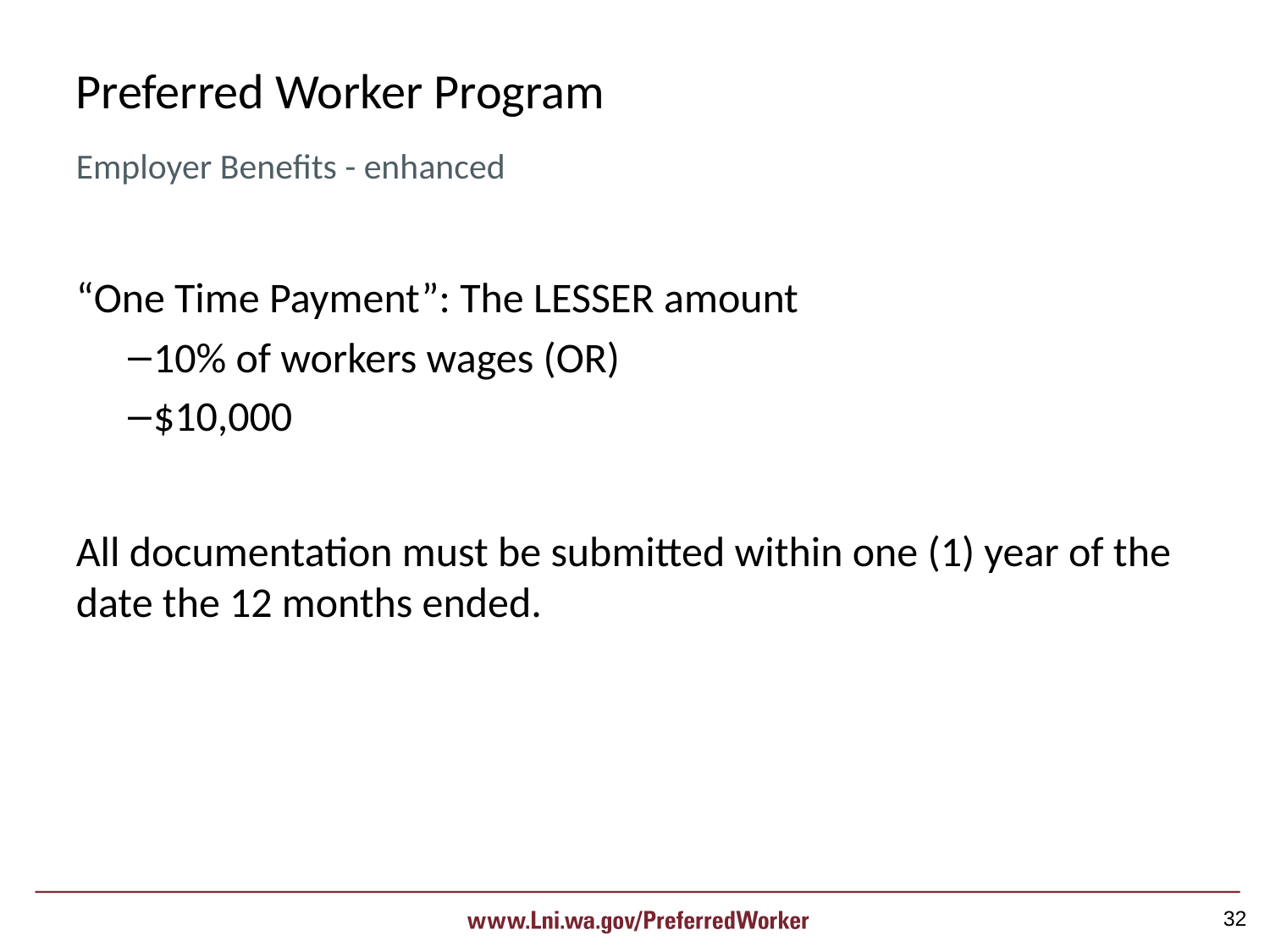

Preferred Worker Program

Employer Benefits - enhanced
“One Time Payment”: The LESSER amount
10% of workers wages (OR)
$10,000

All documentation must be submitted within one (1) year of the date the 12 months ended.